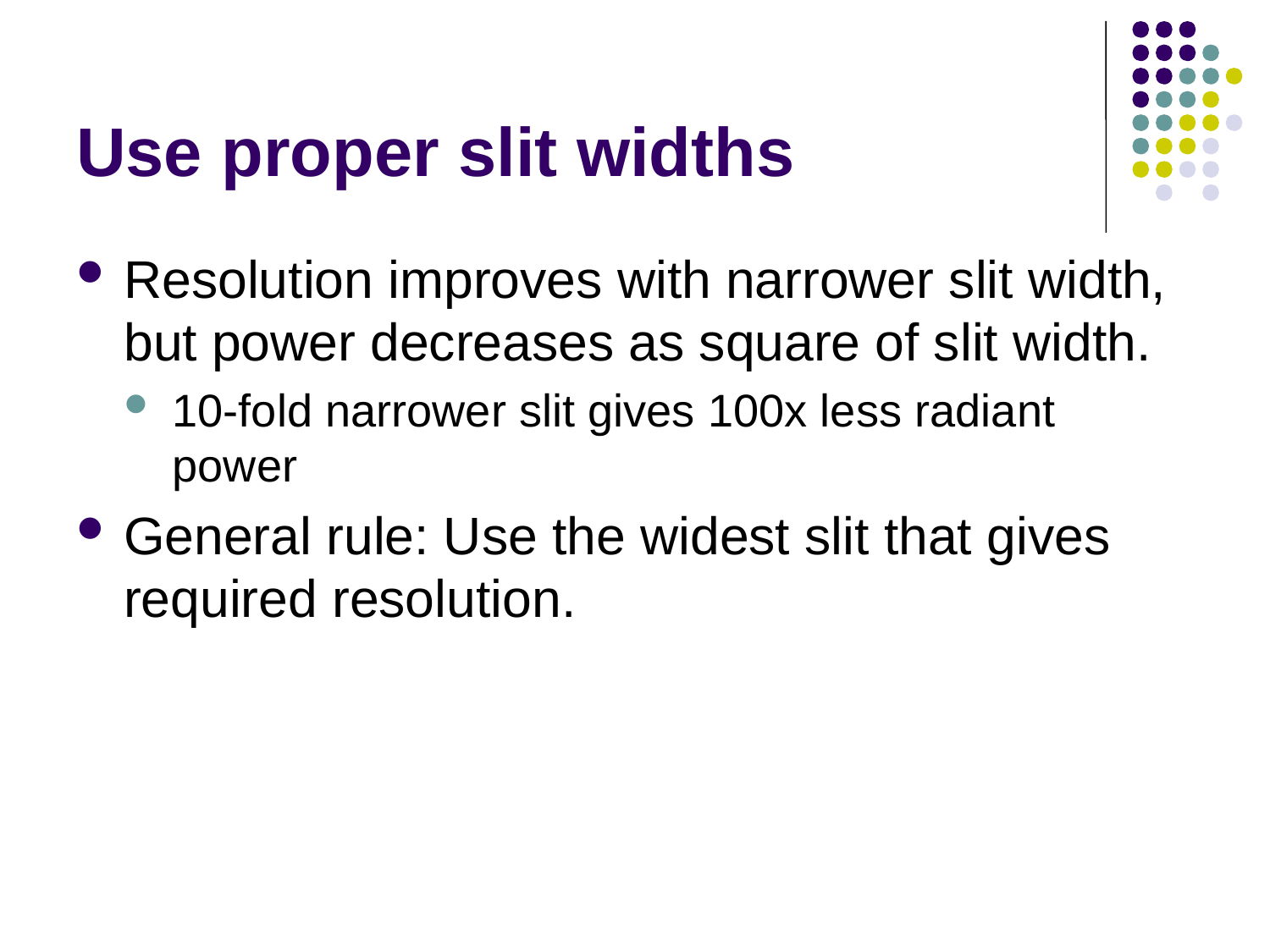

# Use proper slit widths
Resolution improves with narrower slit width, but power decreases as square of slit width.
10-fold narrower slit gives 100x less radiant power
General rule: Use the widest slit that gives required resolution.